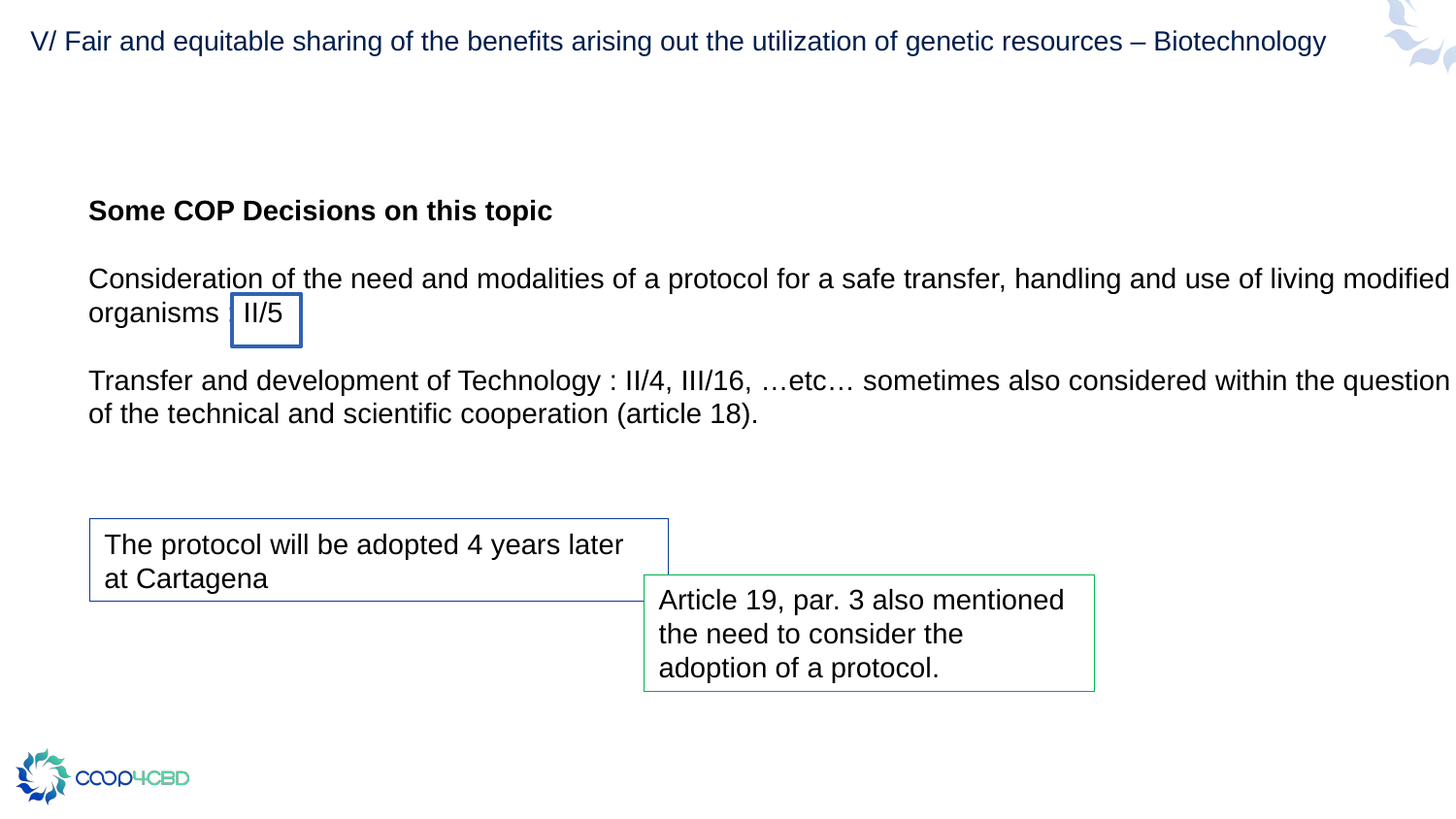

# V/ Fair and equitable sharing of the benefits arising out the utilization of genetic resources – Biotechnology
Some COP Decisions on this topic

Consideration of the need and modalities of a protocol for a safe transfer, handling and use of living modified organisms : II/5

Transfer and development of Technology : II/4, III/16, …etc… sometimes also considered within the question of the technical and scientific cooperation (article 18).

The protocol will be adopted 4 years later at Cartagena
Article 19, par. 3 also mentioned the need to consider the adoption of a protocol.